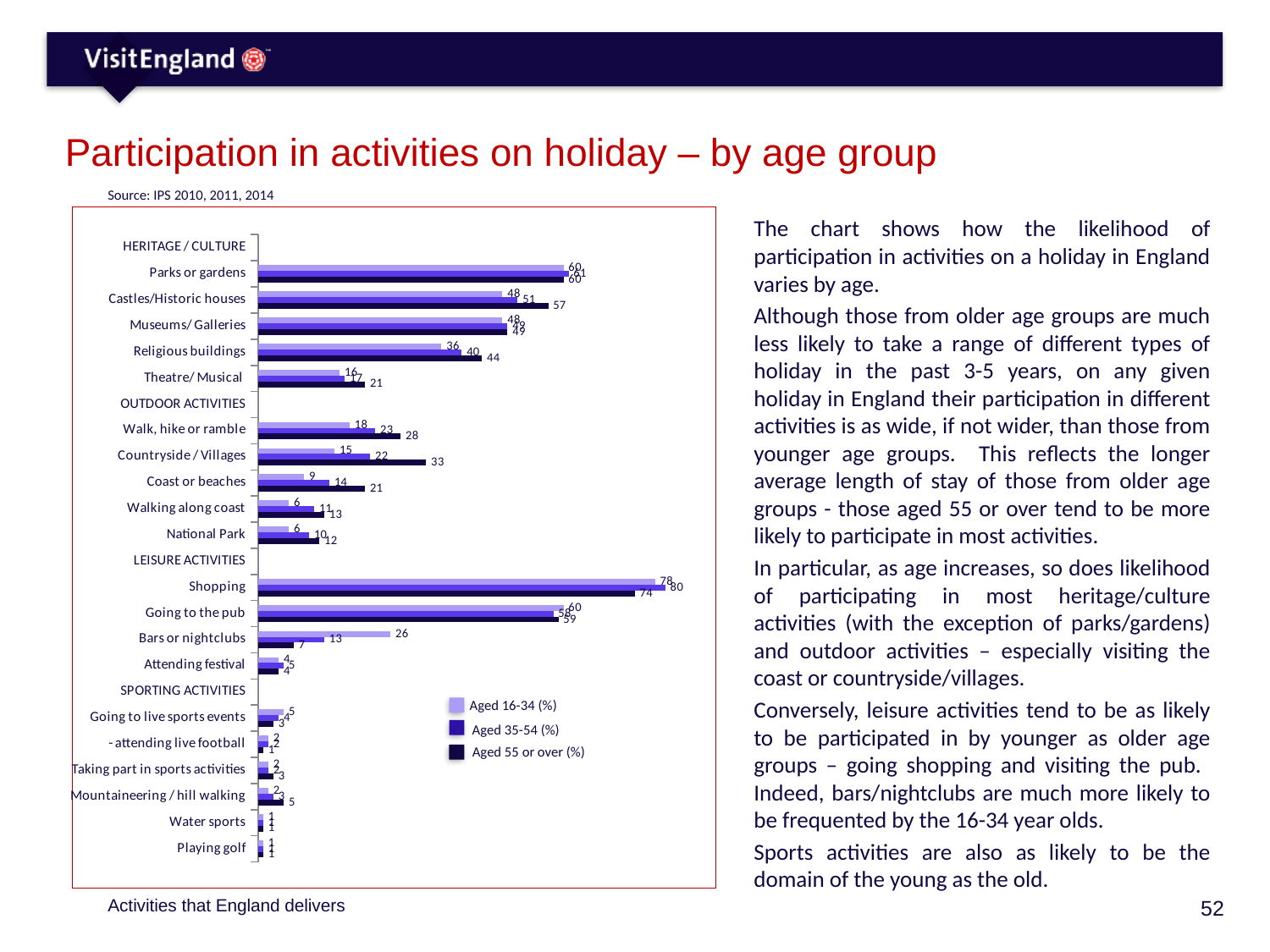

# Participation in activities on holiday – by age group
Source: IPS 2010, 2011, 2014

### Chart

| Category | Series 1 | Series 2 | Series 3 |
|---|---|---|---|
| HERITAGE / CULTURE | None | None | None |
| Parks or gardens | 60.0 | 61.0 | 60.0 |
| Castles/Historic houses | 48.0 | 51.0 | 57.0 |
| Museums/ Galleries | 48.0 | 49.0 | 49.0 |
| Religious buildings | 36.0 | 40.0 | 44.0 |
| Theatre/ Musical  | 16.0 | 17.0 | 21.0 |
| OUTDOOR ACTIVITIES | None | None | None |
| Walk, hike or ramble | 18.0 | 23.0 | 28.0 |
| Countryside / Villages | 15.0 | 22.0 | 33.0 |
| Coast or beaches | 9.0 | 14.0 | 21.0 |
| Walking along coast | 6.0 | 11.0 | 13.0 |
| National Park | 6.0 | 10.0 | 12.0 |
| LEISURE ACTIVITIES | None | None | None |
| Shopping | 78.0 | 80.0 | 74.0 |
| Going to the pub | 60.0 | 58.0 | 59.0 |
| Bars or nightclubs | 26.0 | 13.0 | 7.0 |
| Attending festival | 4.0 | 5.0 | 4.0 |
| SPORTING ACTIVITIES | None | None | None |
| Going to live sports events | 5.0 | 4.0 | 3.0 |
|      - attending live football | 2.0 | 2.0 | 1.0 |
| Taking part in sports activities | 2.0 | 2.0 | 3.0 |
| Mountaineering / hill walking | 2.0 | 3.0 | 5.0 |
| Water sports | 1.0 | 1.0 | 1.0 |
| Playing golf | 1.0 | 1.0 | 1.0 |
The chart shows how the likelihood of participation in activities on a holiday in England varies by age.
Although those from older age groups are much less likely to take a range of different types of holiday in the past 3-5 years, on any given holiday in England their participation in different activities is as wide, if not wider, than those from younger age groups.  This reflects the longer average length of stay of those from older age groups - those aged 55 or over tend to be more likely to participate in most activities.
In particular, as age increases, so does likelihood of participating in most heritage/culture activities (with the exception of parks/gardens) and outdoor activities – especially visiting the coast or countryside/villages.
Conversely, leisure activities tend to be as likely to be participated in by younger as older age groups – going shopping and visiting the pub.  Indeed, bars/nightclubs are much more likely to be frequented by the 16-34 year olds.
Sports activities are also as likely to be the domain of the young as the old.

Aged 16-34 (%)

Aged 35-54 (%)

Aged 55 or over (%)

Activities that England delivers